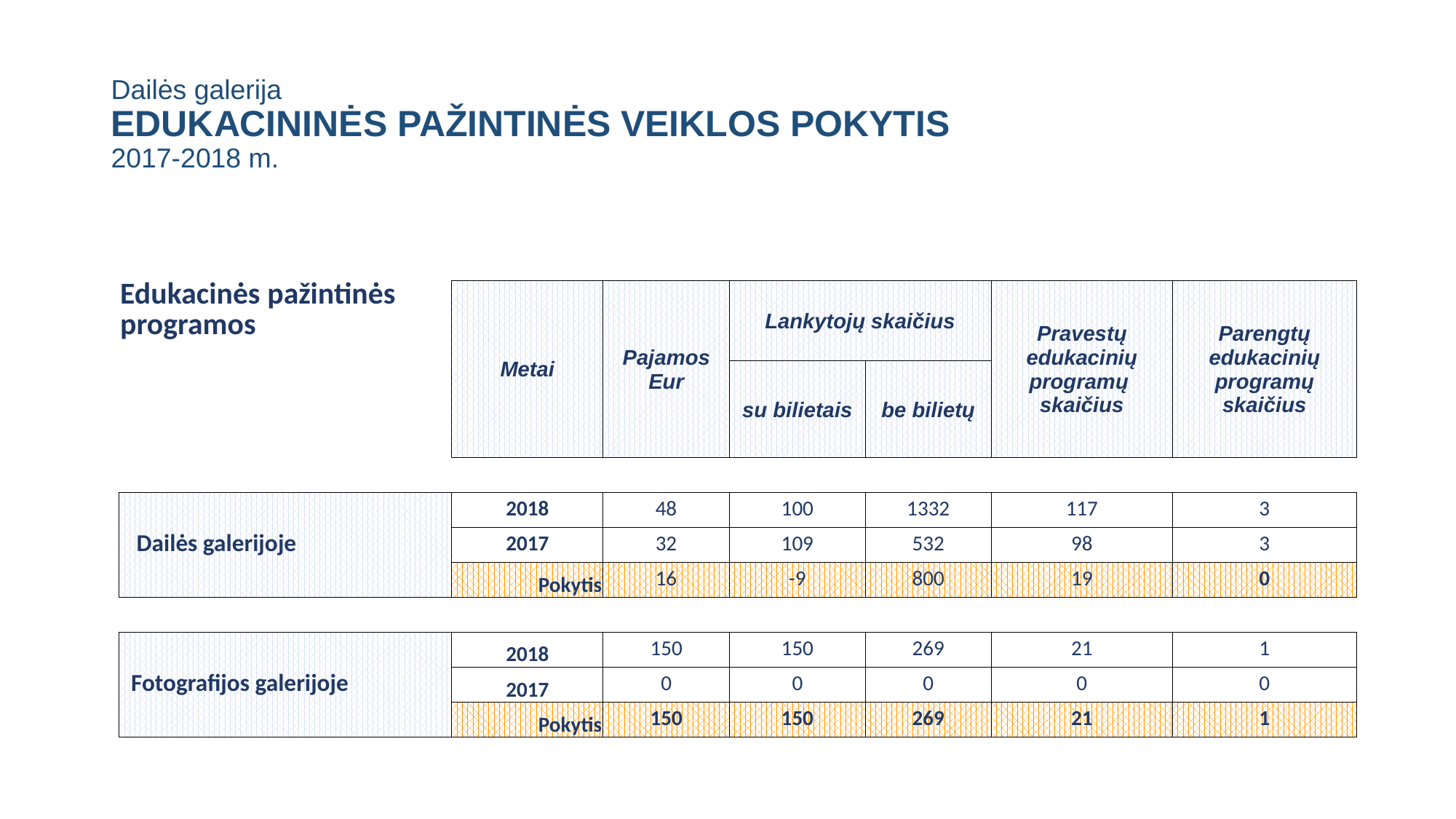

# Dailės galerija EDUKACININĖS PAŽINTINĖS VEIKLOS POKYTIS 2017-2018 m.
| Edukacinės pažintinės programos | Metai | Pajamos Eur | Lankytojų skaičius |  | Pravestų edukacinių programų skaičius | Parengtų edukacinių programų skaičius |
| --- | --- | --- | --- | --- | --- | --- |
|  |  |  | su bilietais | be bilietų |  |  |
|  |  |  |  |  |  |  |
| Dailės galerijoje | 2018 | 48 | 100 | 1332 | 117 | 3 |
|  | 2017 | 32 | 109 | 532 | 98 | 3 |
|  | Pokytis | 16 | -9 | 800 | 19 | 0 |
|  |  |  |  |  |  |  |
| Fotografijos galerijoje | 2018 | 150 | 150 | 269 | 21 | 1 |
|  | 2017 | 0 | 0 | 0 | 0 | 0 |
|  | Pokytis | 150 | 150 | 269 | 21 | 1 |